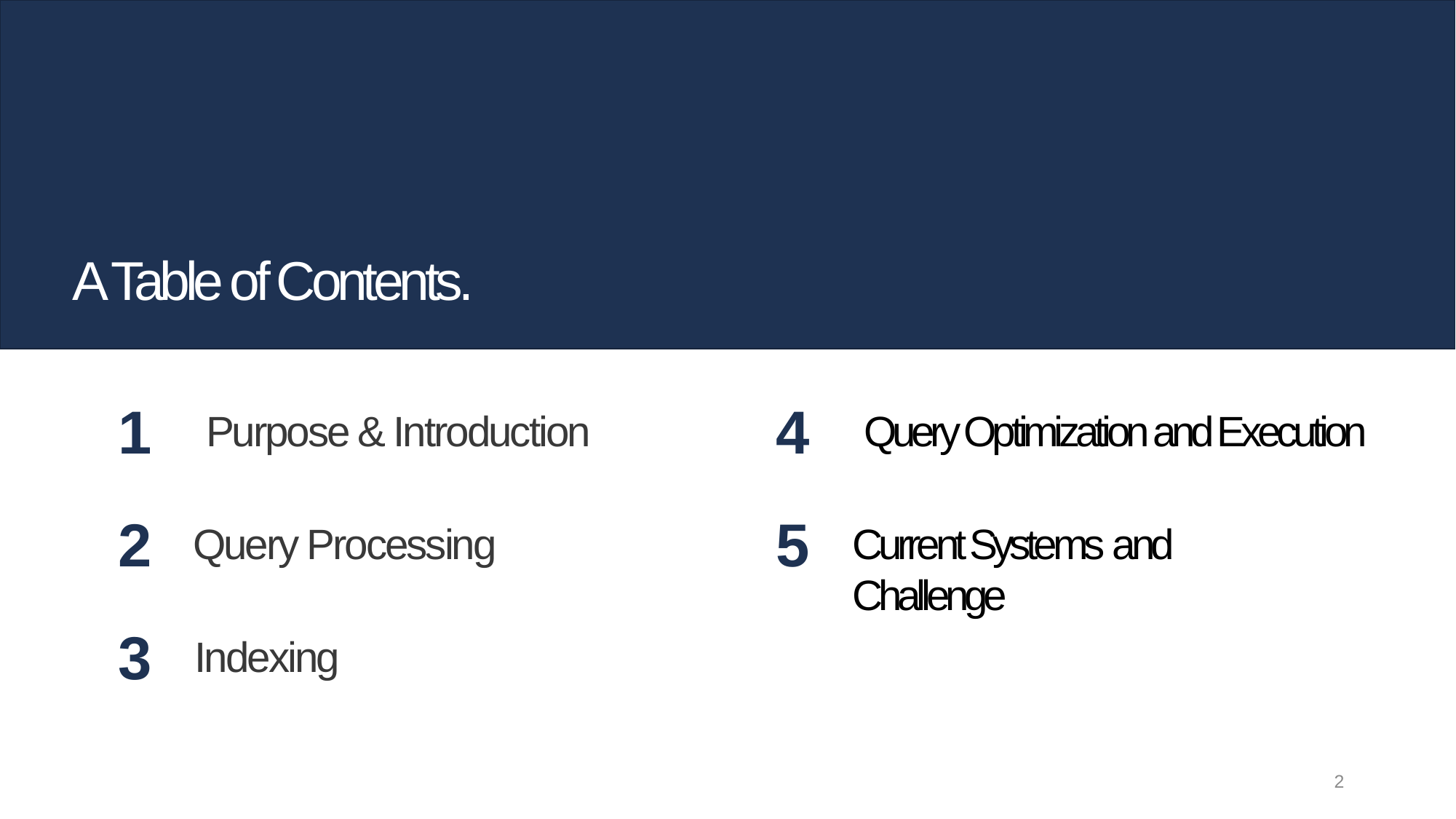

A Table of Contents.
1
Purpose & Introduction
4
Query Optimization and Execution
2
Query Processing
5
Current Systems and Challenge
3
Indexing
2